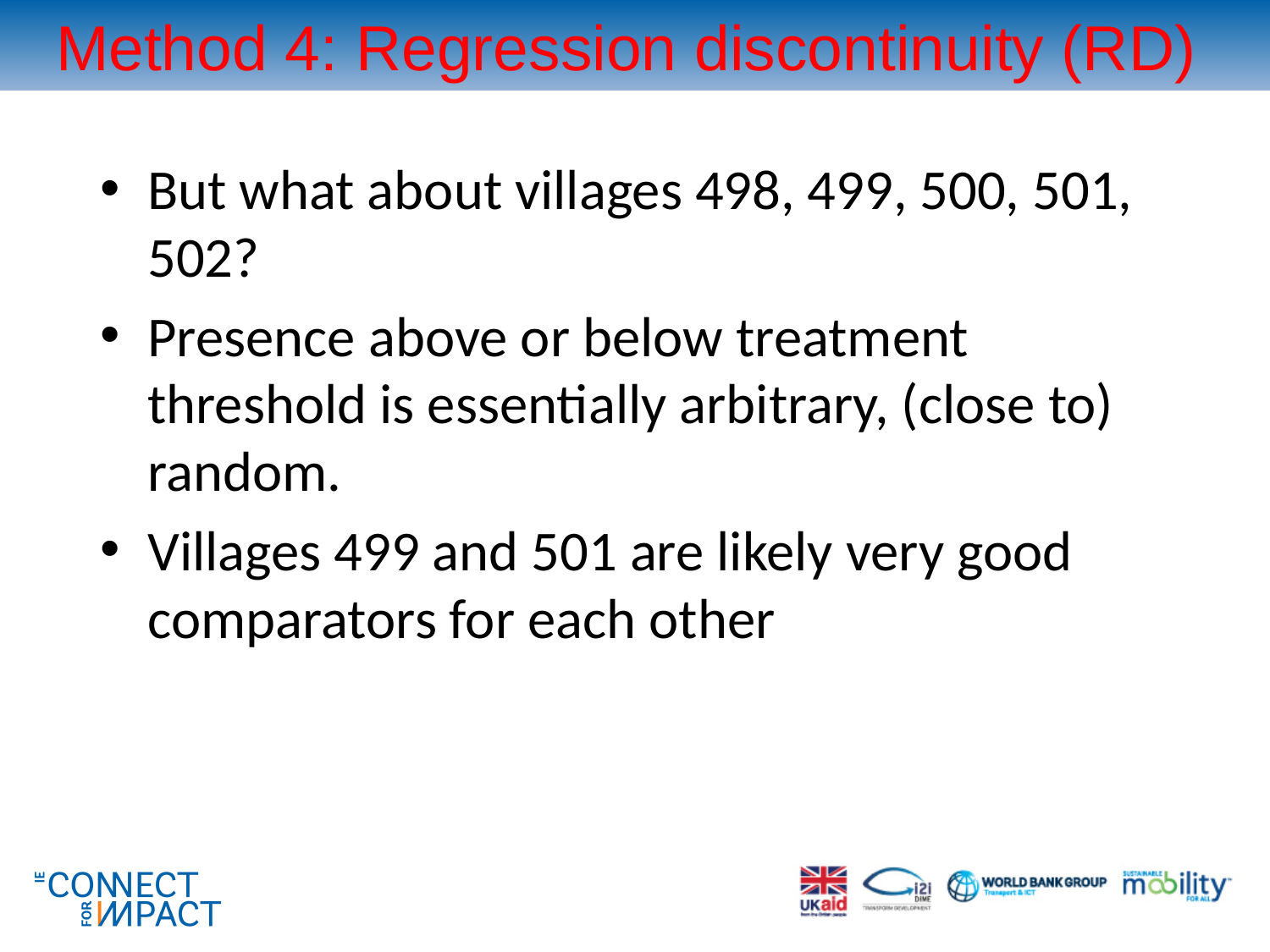

# Method 4: Regression discontinuity (RD)
But what about villages 498, 499, 500, 501, 502?
Presence above or below treatment threshold is essentially arbitrary, (close to) random.
Villages 499 and 501 are likely very good comparators for each other